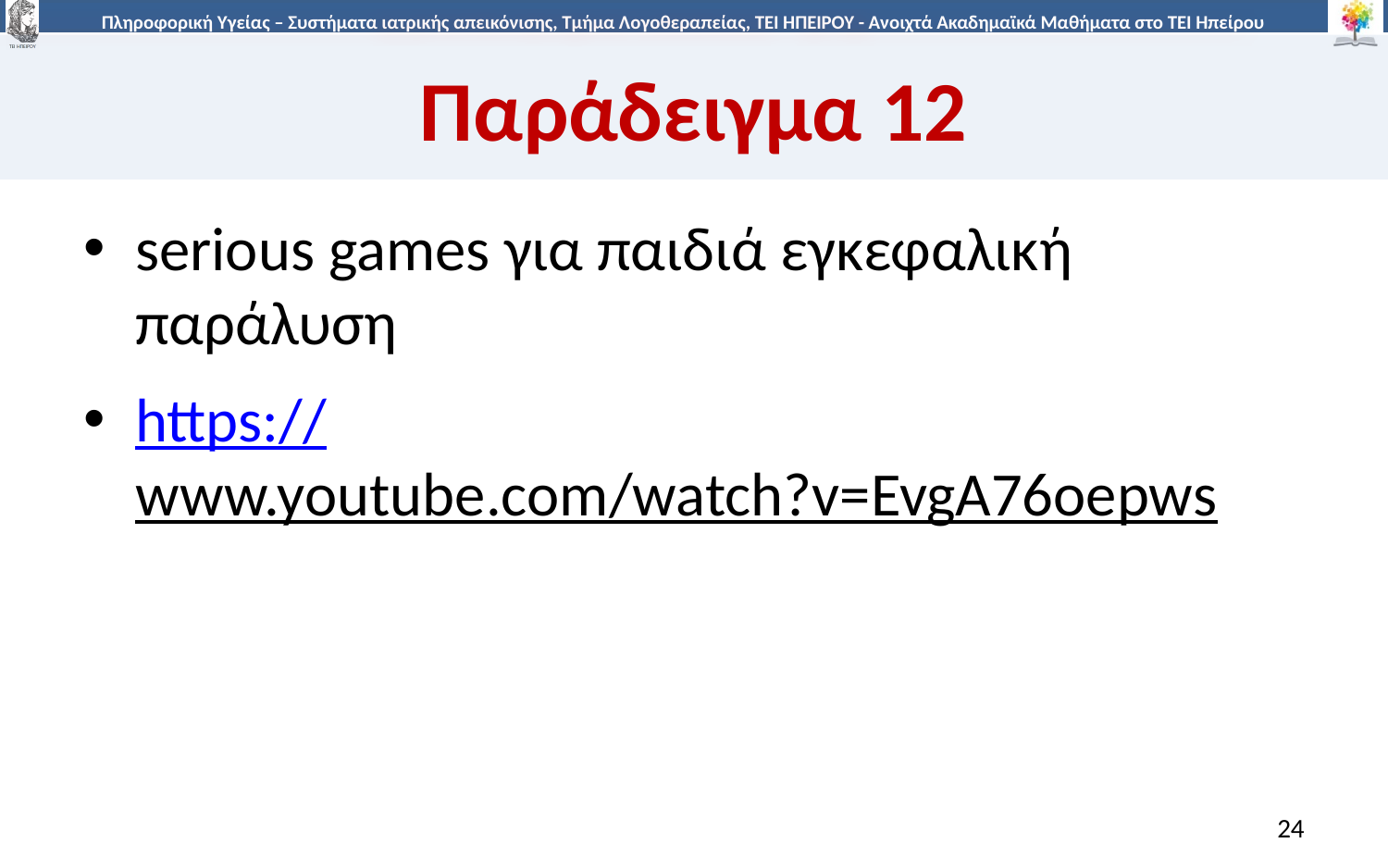

# Παράδειγμα 12
serious games για παιδιά εγκεφαλική παράλυση
https://www.youtube.com/watch?v=EvgA76oepws

24